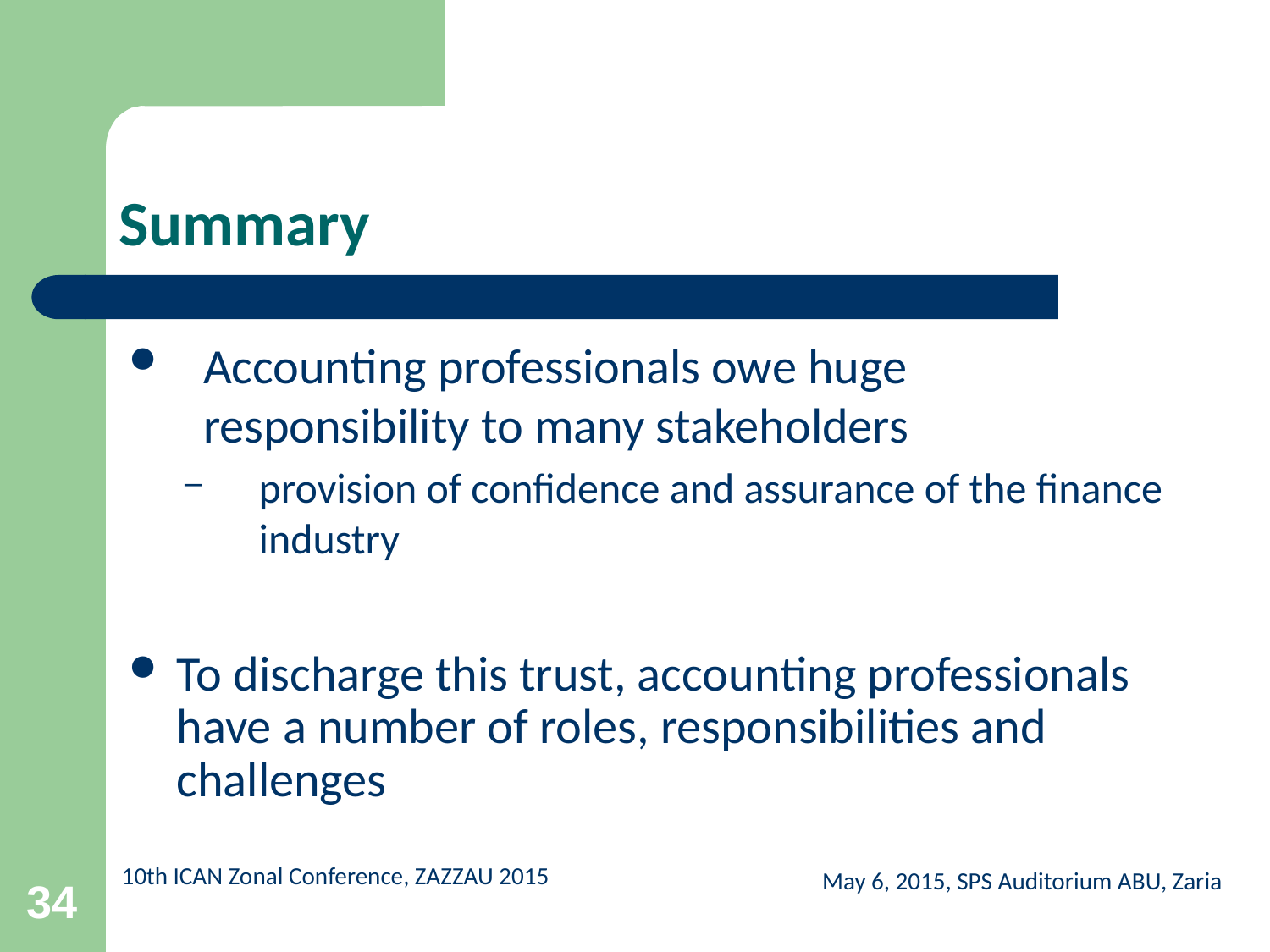

# Summary
Accounting professionals owe huge responsibility to many stakeholders
provision of confidence and assurance of the finance industry

To discharge this trust, accounting professionals have a number of roles, responsibilities and challenges
May 6, 2015, SPS Auditorium ABU, Zaria
34
10th ICAN Zonal Conference, ZAZZAU 2015